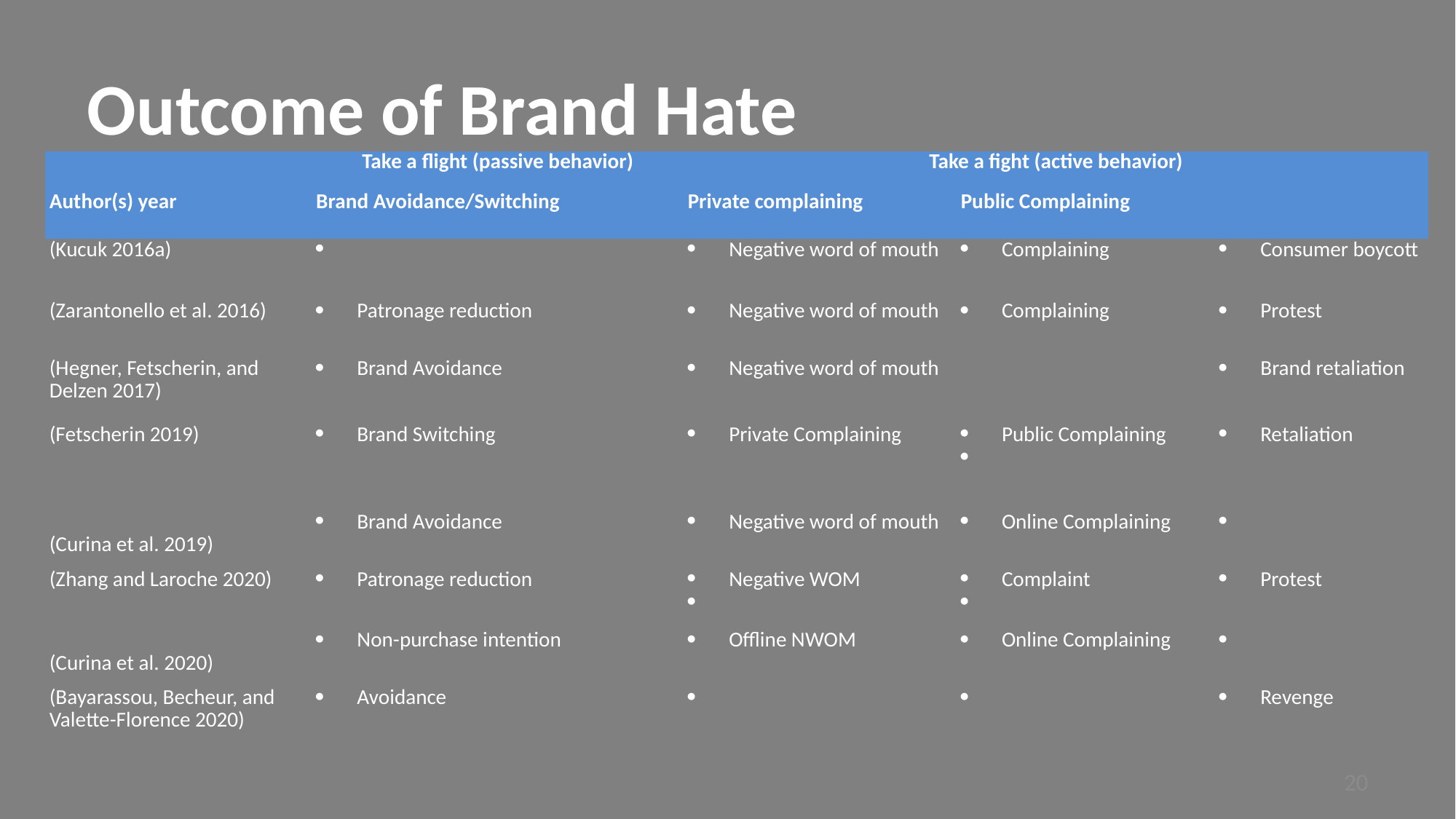

# Outcome of Brand Hate
|  | Take a flight (passive behavior) | Take a fight (active behavior) |  |  |
| --- | --- | --- | --- | --- |
| Author(s) year | Brand Avoidance/Switching | Private complaining | Public Complaining |  |
| (Kucuk 2016a) |  | Negative word of mouth | Complaining | Consumer boycott |
| (Zarantonello et al. 2016) | Patronage reduction | Negative word of mouth | Complaining | Protest |
| (Hegner, Fetscherin, and Delzen 2017) | Brand Avoidance | Negative word of mouth |  | Brand retaliation |
| (Fetscherin 2019) | Brand Switching | Private Complaining | Public Complaining | Retaliation |
| (Curina et al. 2019) | Brand Avoidance | Negative word of mouth | Online Complaining |  |
| (Zhang and Laroche 2020) | Patronage reduction | Negative WOM | Complaint | Protest |
| (Curina et al. 2020) | Non-purchase intention | Offline NWOM | Online Complaining |  |
| (Bayarassou, Becheur, and Valette-Florence 2020) | Avoidance |  |  | Revenge |

20